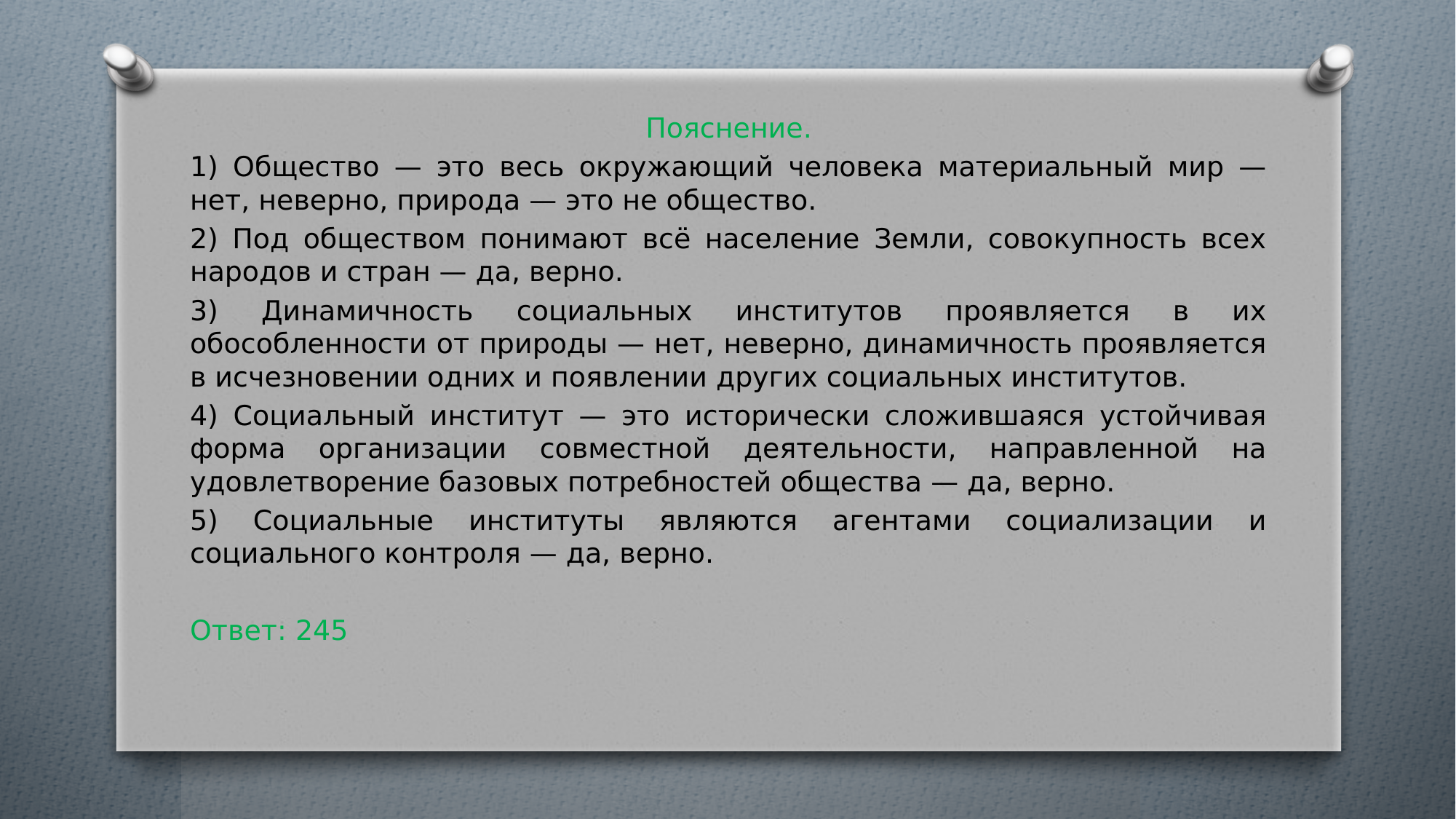

Пояснение.
1) Общество — это весь окружающий человека материальный мир — нет, неверно, природа — это не общество.
2) Под обществом понимают всё население Земли, совокупность всех народов и стран — да, верно.
3) Динамичность социальных институтов проявляется в их обособленности от природы — нет, неверно, динамичность проявляется в исчезновении одних и появлении других социальных институтов.
4) Социальный институт — это исторически сложившаяся устойчивая форма организации совместной деятельности, направленной на удовлетворение базовых потребностей общества — да, верно.
5) Социальные институты являются агентами социализации и социального контроля — да, верно.

Ответ: 245